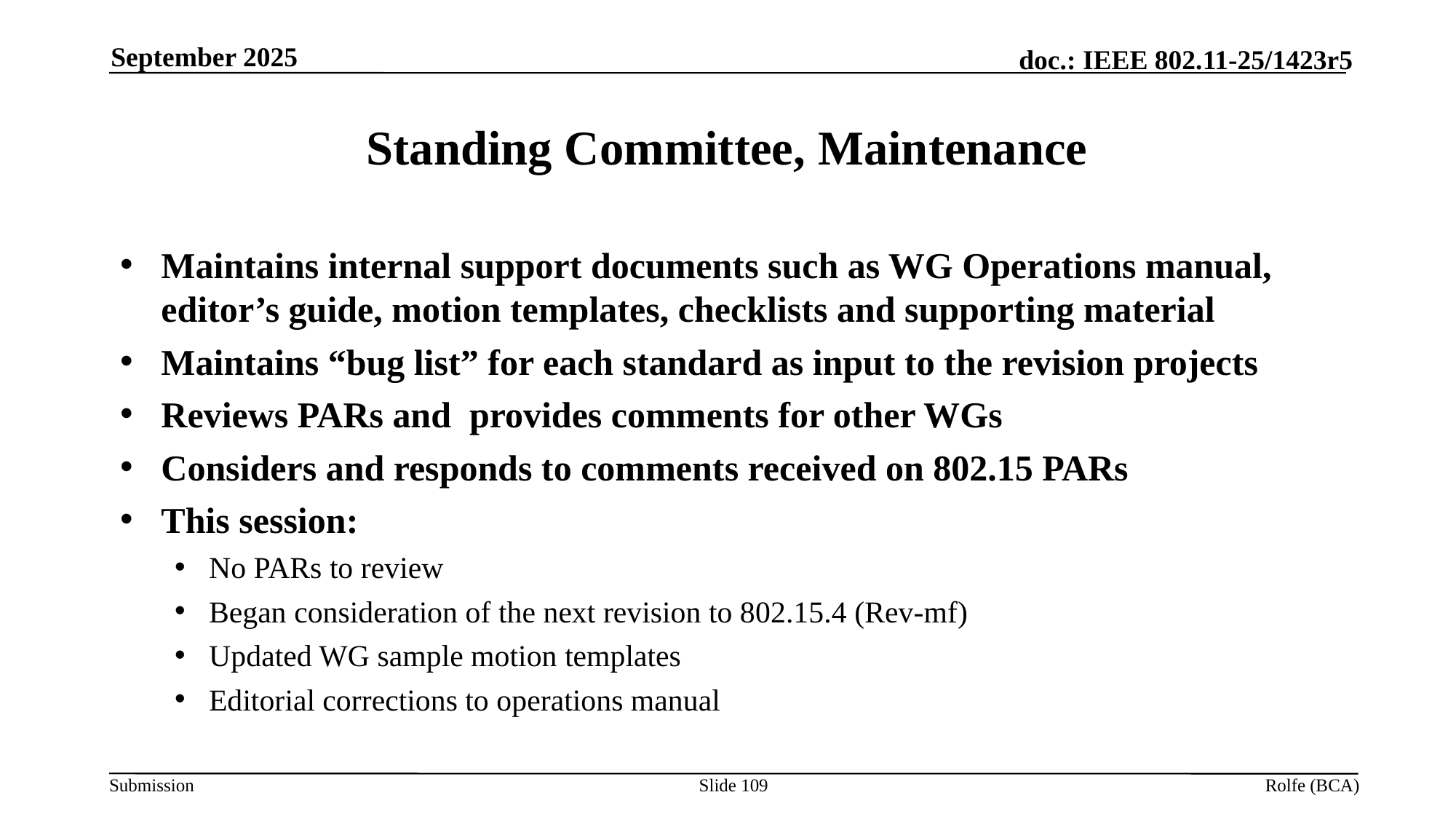

September 2025
# Standing Committee, Maintenance
Maintains internal support documents such as WG Operations manual, editor’s guide, motion templates, checklists and supporting material
Maintains “bug list” for each standard as input to the revision projects
Reviews PARs and  provides comments for other WGs
Considers and responds to comments received on 802.15 PARs
This session:
No PARs to review
Began consideration of the next revision to 802.15.4 (Rev-mf)
Updated WG sample motion templates
Editorial corrections to operations manual

Slide 109
Rolfe (BCA)